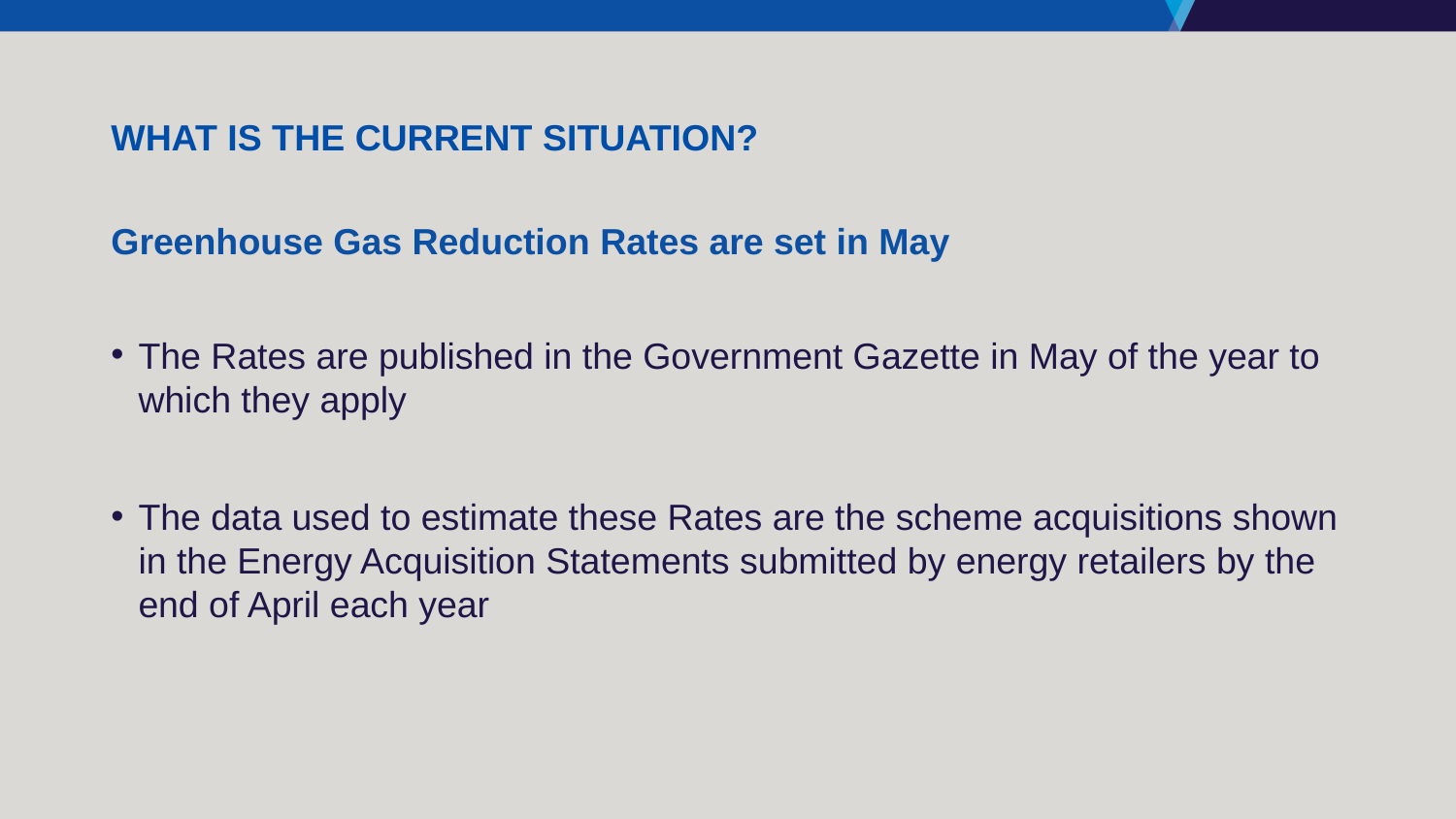

# What is the current situation?
Greenhouse Gas Reduction Rates are set in May

The Rates are published in the Government Gazette in May of the year to which they apply

The data used to estimate these Rates are the scheme acquisitions shown in the Energy Acquisition Statements submitted by energy retailers by the end of April each year